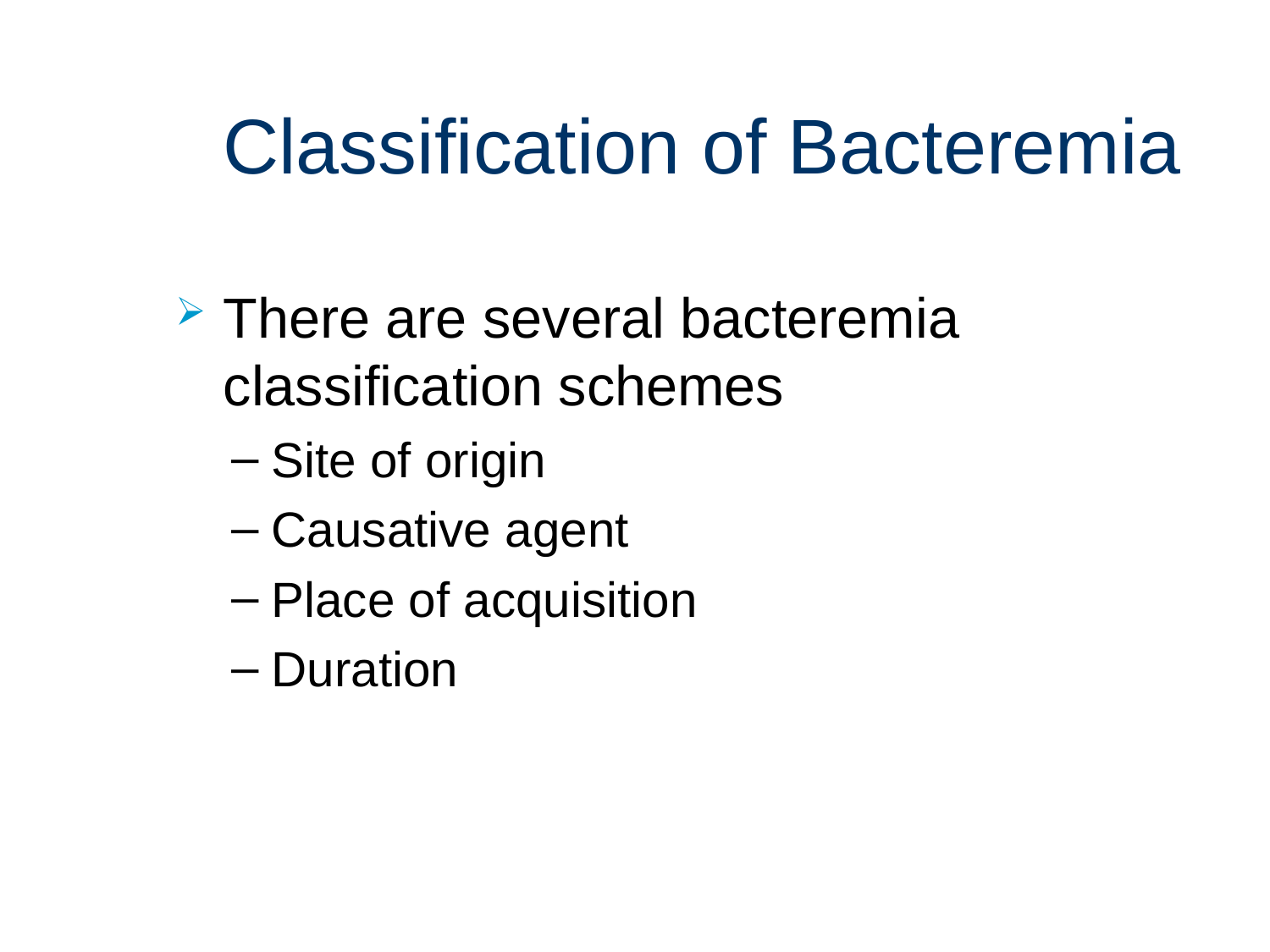

# Classification of Bacteremia
There are several bacteremia classification schemes
Site of origin
Causative agent
Place of acquisition
Duration